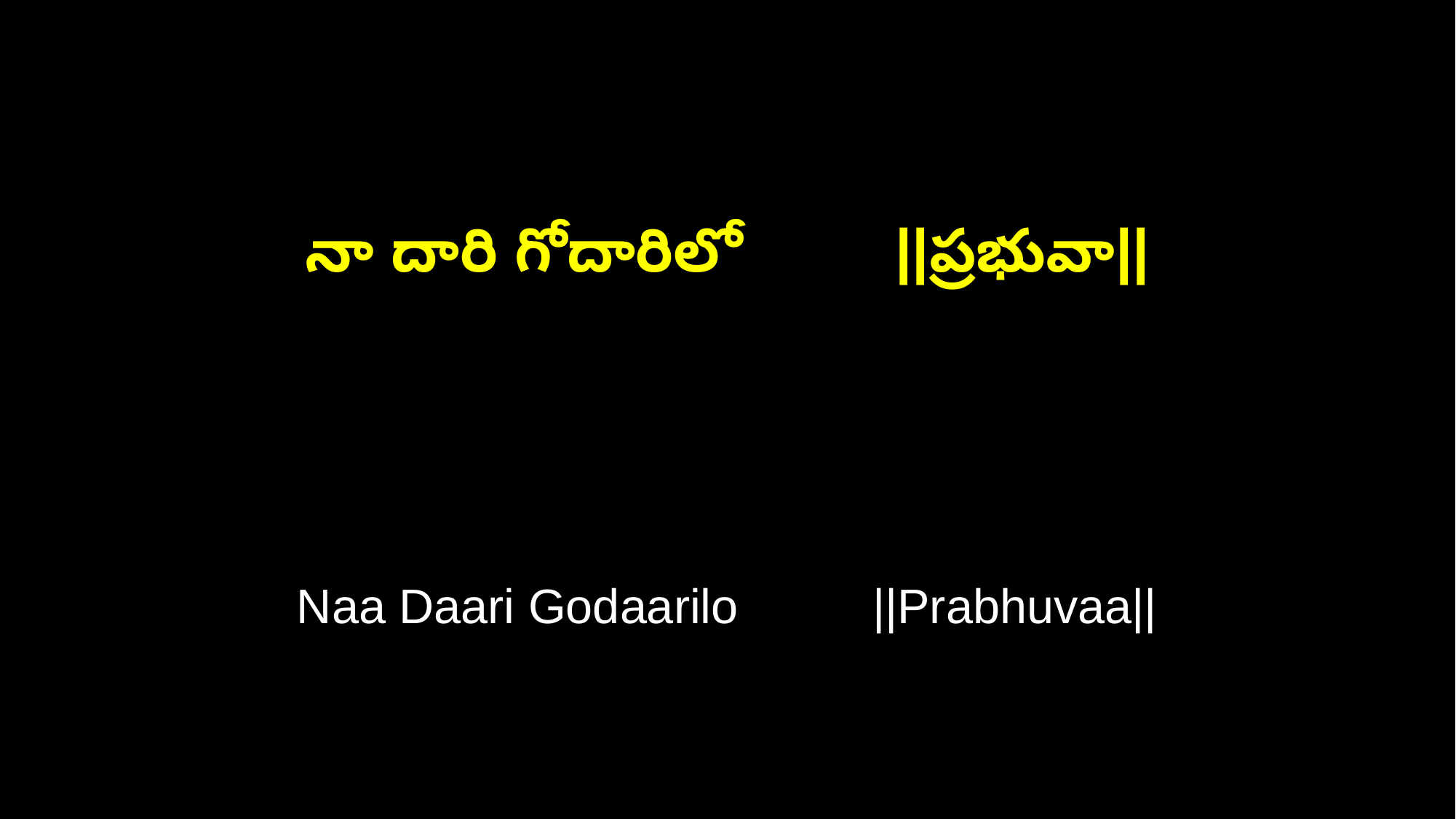

నా దారి గోదారిలో         ||ప్రభువా||
Naa Daari Godaarilo          ||Prabhuvaa||